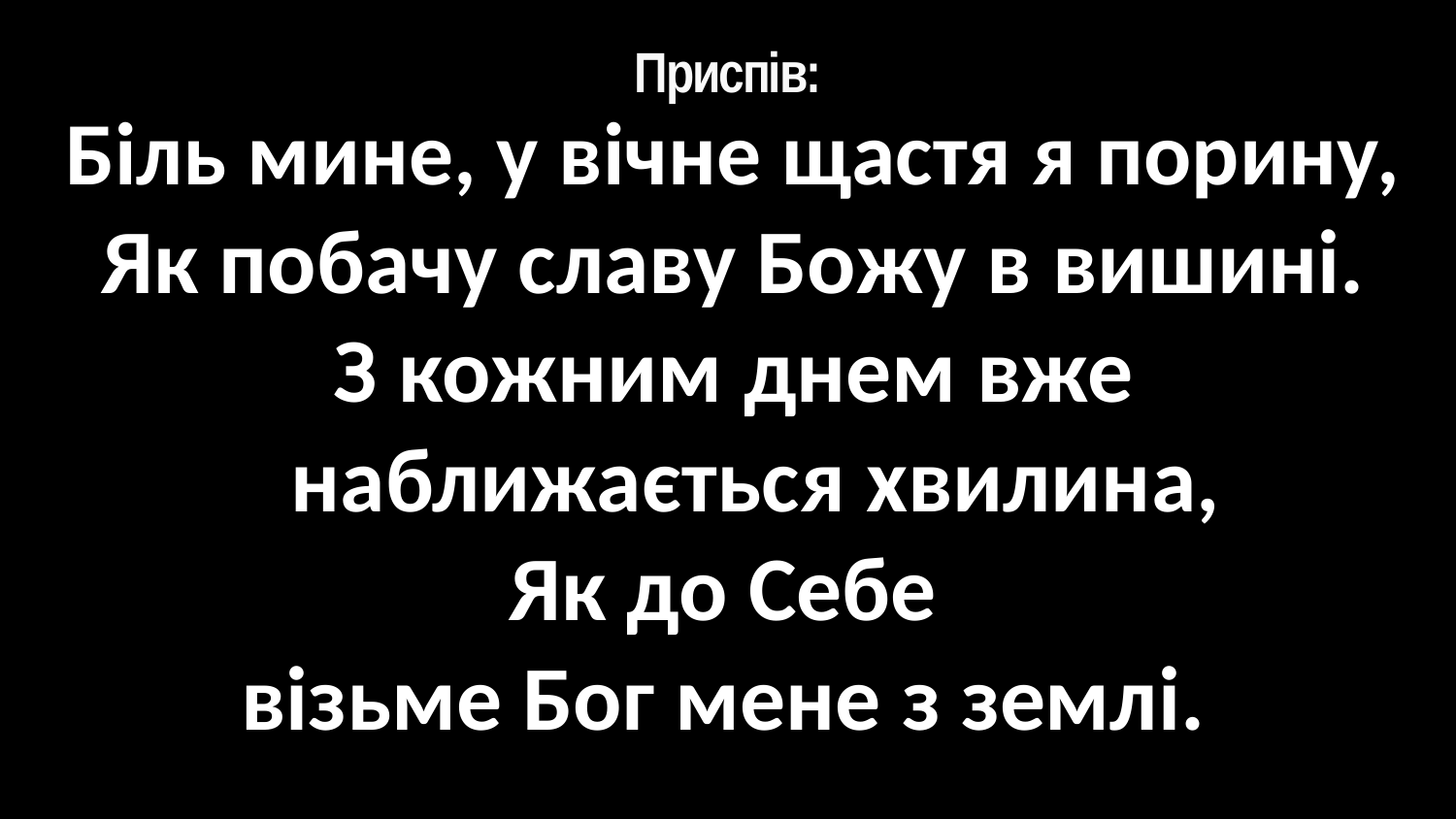

# Приспів:
Біль мине, у вічне щастя я порину,
Як побачу славу Божу в вишині.
З кожним днем вже наближається хвилина,
Як до Себе
візьме Бог мене з землі.